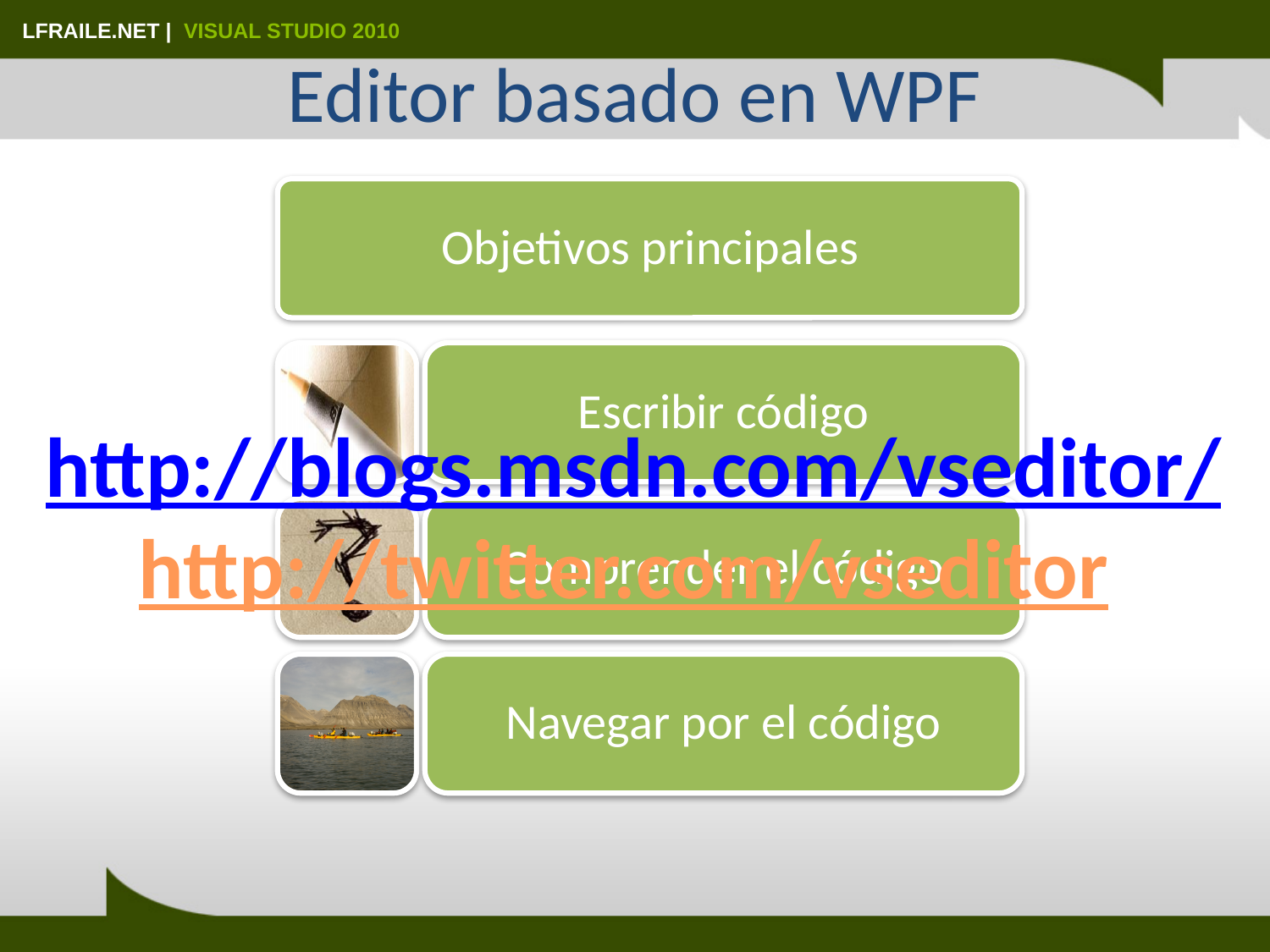

# Editor basado en WPF
Objetivos principales
Escribir código
Comprender el código
Navegar por el código
http://blogs.msdn.com/vseditor/
http://twitter.com/vseditor